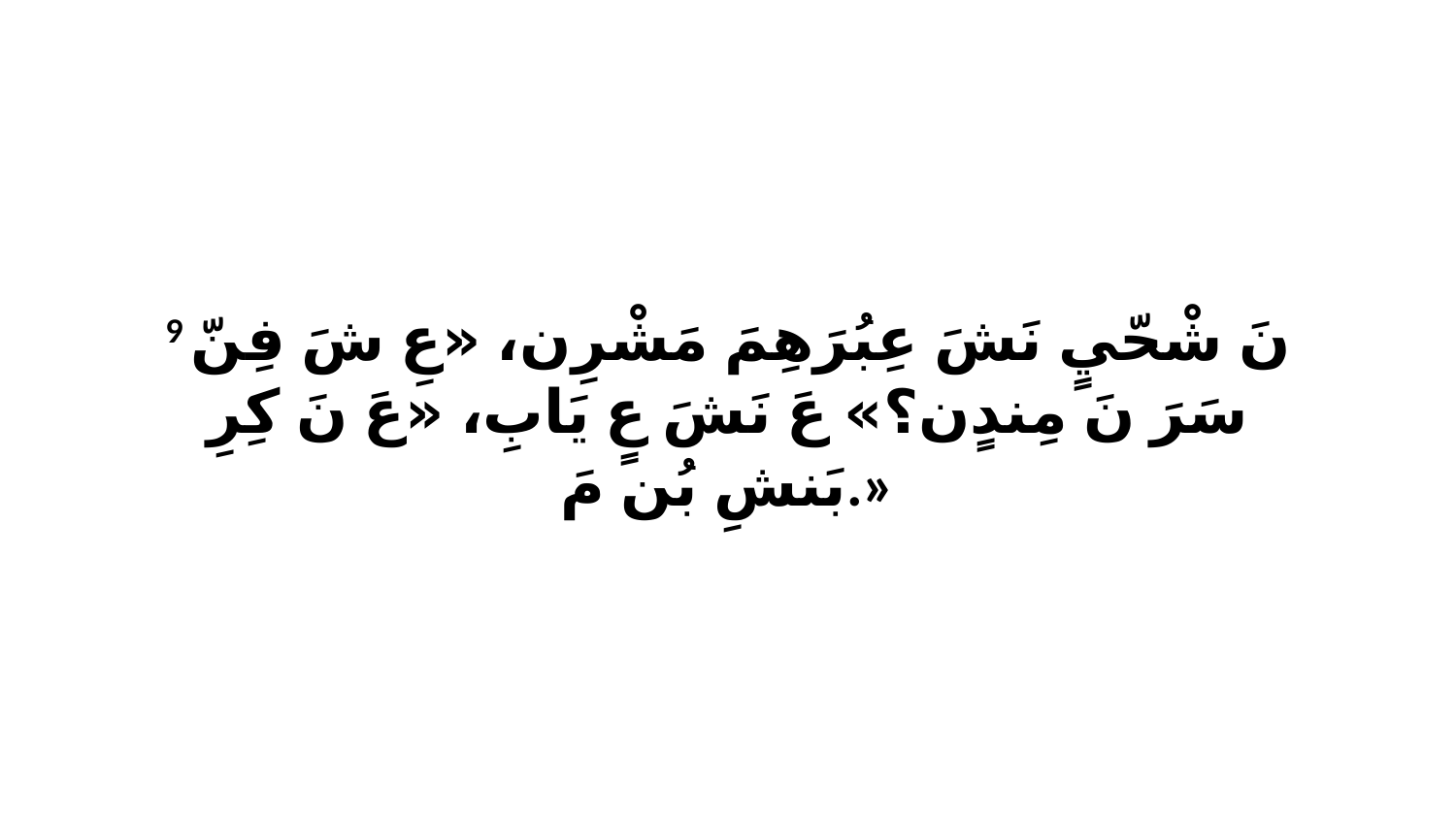

9 نَ شْحّيٍ نَشَ عِبُرَهِمَ مَشْرِن، «عِ شَ فِنّ سَرَ نَ مِندٍن؟» عَ نَشَ عٍ يَابِ، «عَ نَ كِرِ بَنشِ بُن مَ.»